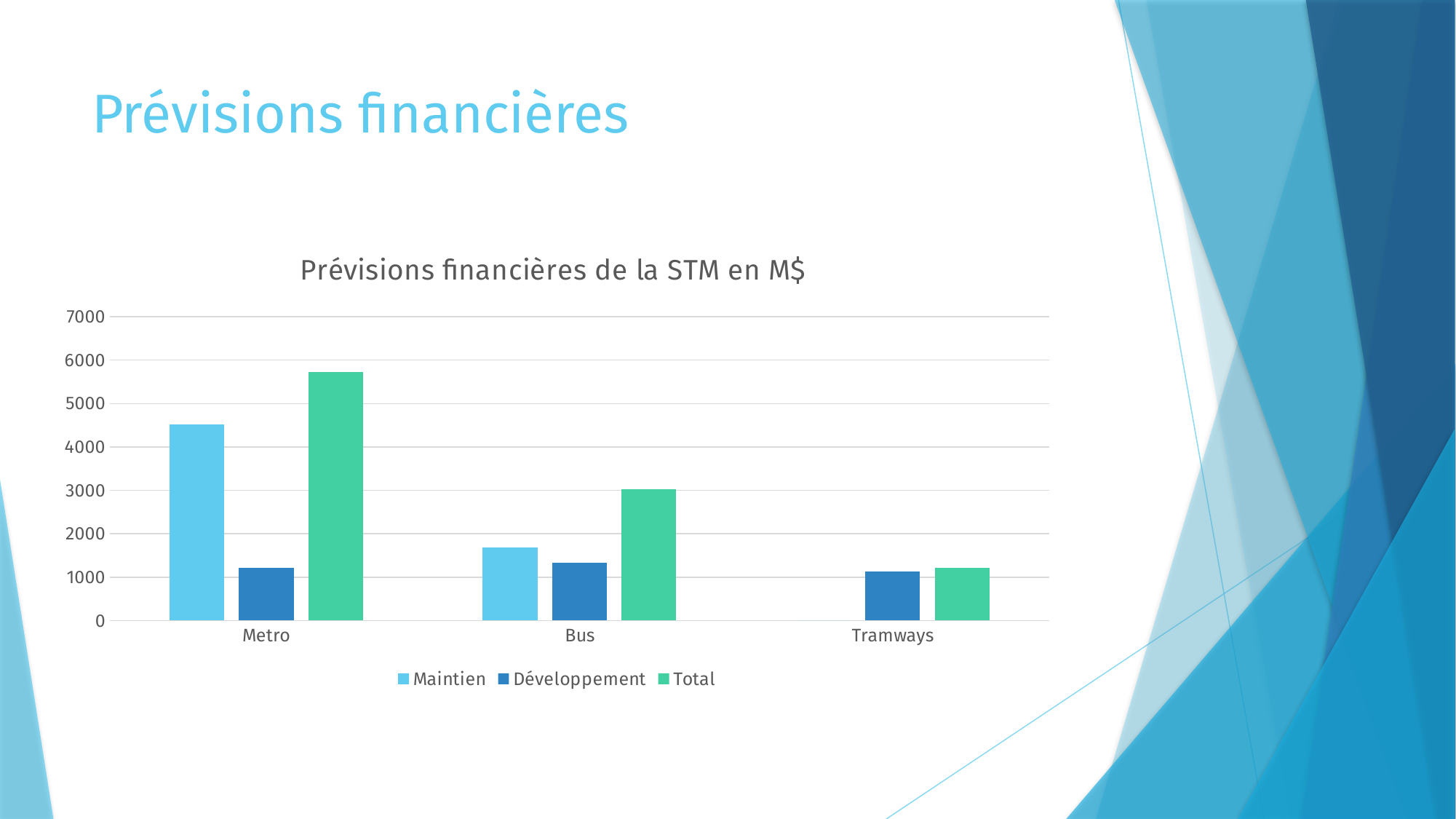

# Prévisions financières

### Chart: Prévisions financières de la STM en M$

| Category | Maintien | Développement | Total |
|---|---|---|---|
| Metro | 4513.0 | 1221.0 | 5734.0 |
| Bus | 1685.0 | 1333.0 | 3018.0 |
| Tramways | 0.0 | 1122.0 | 1222.0 |